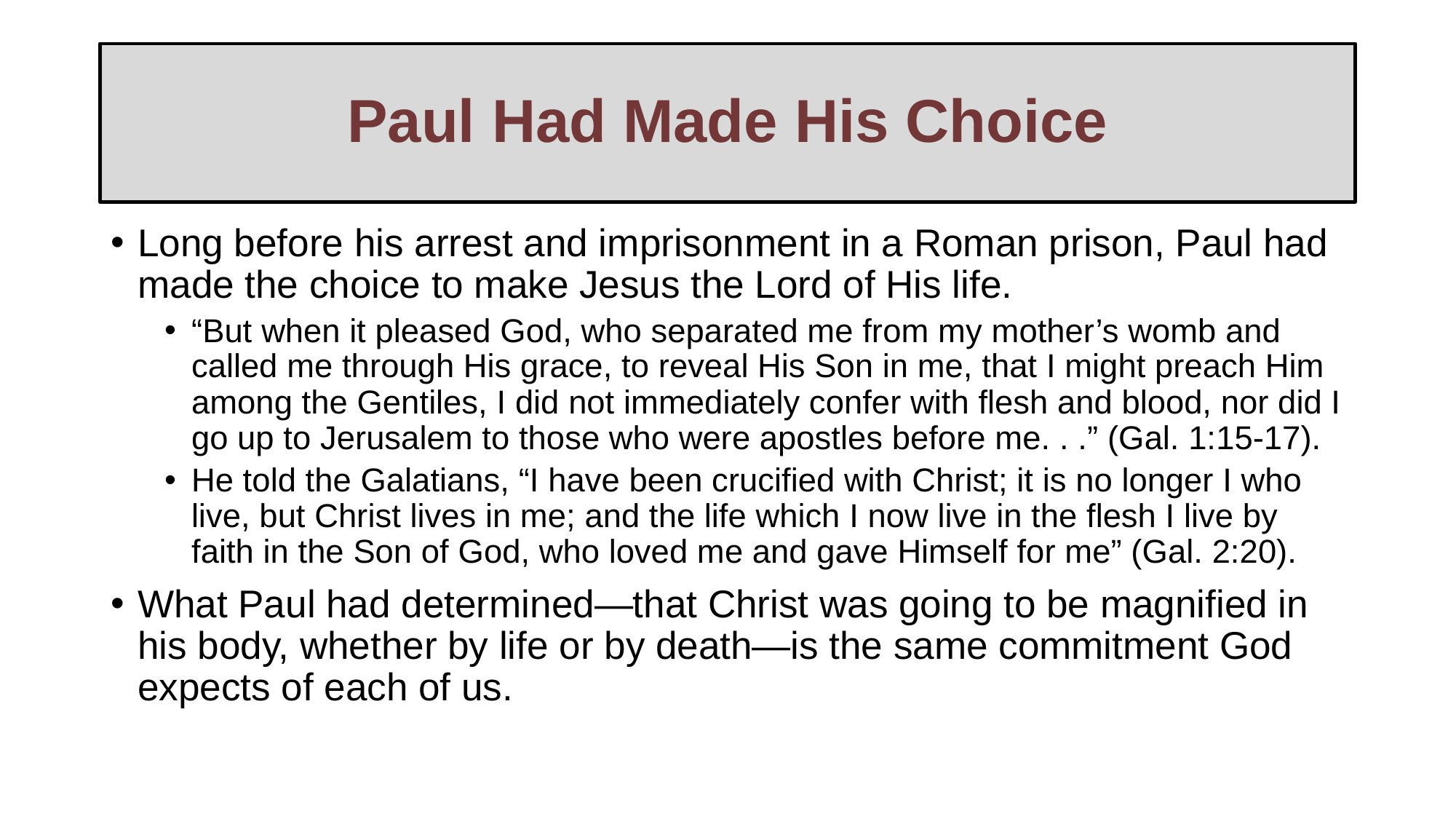

# Paul Had Made His Choice
Long before his arrest and imprisonment in a Roman prison, Paul had made the choice to make Jesus the Lord of His life.
“But when it pleased God, who separated me from my mother’s womb and called me through His grace, to reveal His Son in me, that I might preach Him among the Gentiles, I did not immediately confer with flesh and blood, nor did I go up to Jerusalem to those who were apostles before me. . .” (Gal. 1:15-17).
He told the Galatians, “I have been crucified with Christ; it is no longer I who live, but Christ lives in me; and the life which I now live in the flesh I live by faith in the Son of God, who loved me and gave Himself for me” (Gal. 2:20).
What Paul had determined—that Christ was going to be magnified in his body, whether by life or by death—is the same commitment God expects of each of us.